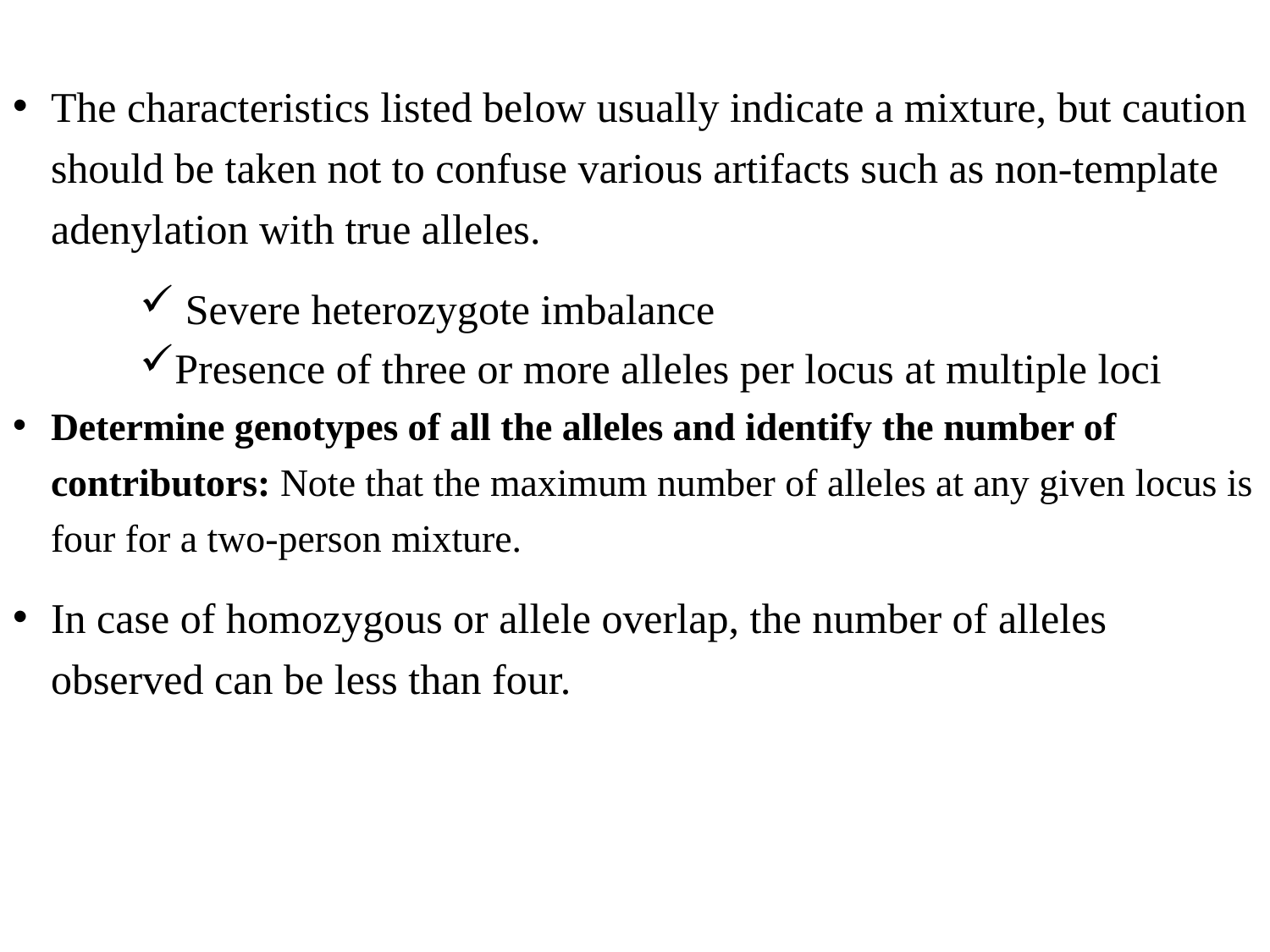

The characteristics listed below usually indicate a mixture, but caution should be taken not to confuse various artifacts such as non-template adenylation with true alleles.
 Severe heterozygote imbalance
Presence of three or more alleles per locus at multiple loci
Determine genotypes of all the alleles and identify the number of contributors: Note that the maximum number of alleles at any given locus is four for a two-person mixture.
In case of homozygous or allele overlap, the number of alleles observed can be less than four.